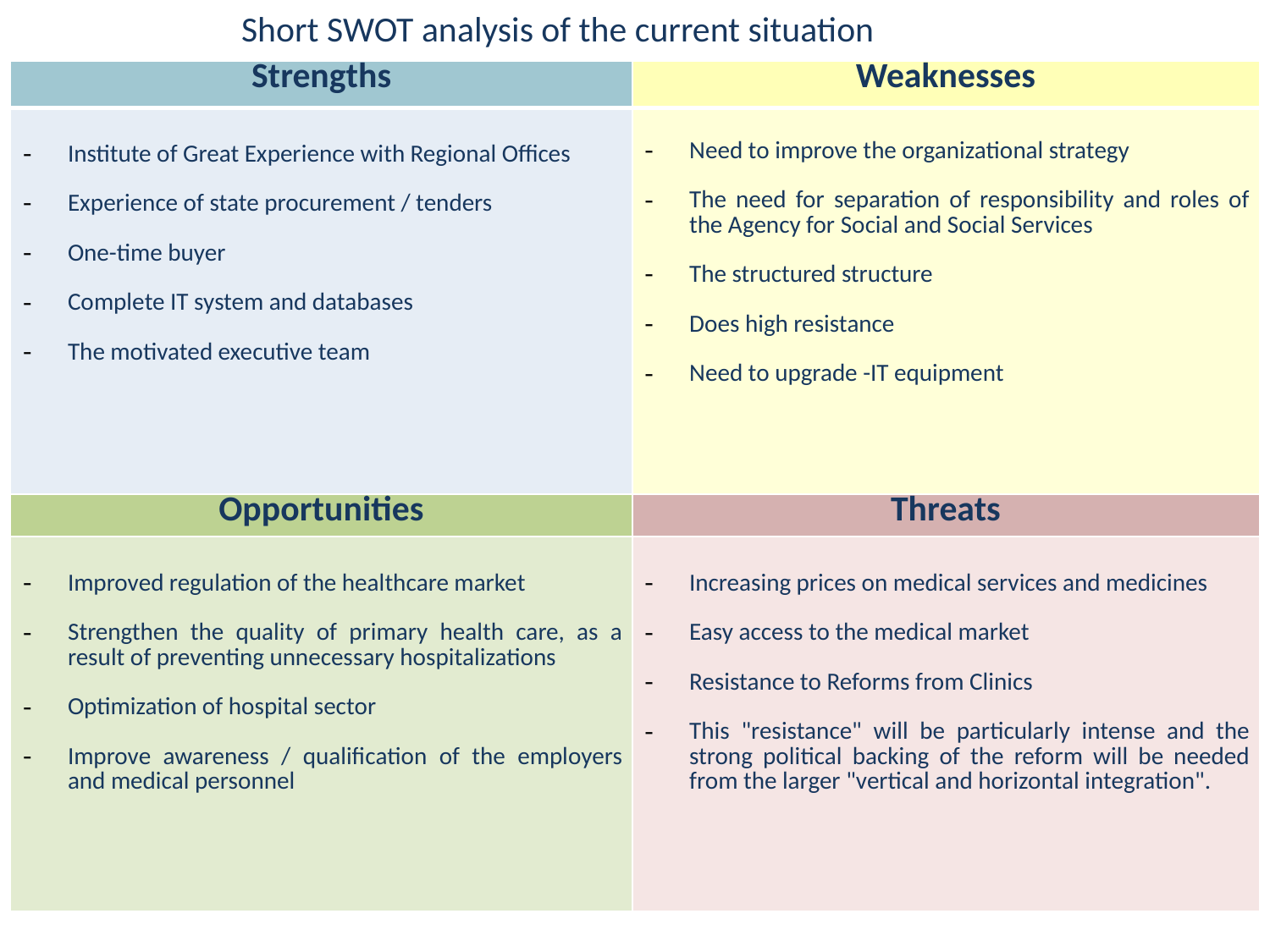

Short SWOT analysis of the current situation
| Strengths | Weaknesses |
| --- | --- |
| Institute of Great Experience with Regional Offices Experience of state procurement / tenders One-time buyer Complete IT system and databases The motivated executive team | Need to improve the organizational strategy The need for separation of responsibility and roles of the Agency for Social and Social Services The structured structure Does high resistance Need to upgrade -IT equipment |
| Opportunities | Threats |
| Improved regulation of the healthcare market Strengthen the quality of primary health care, as a result of preventing unnecessary hospitalizations Optimization of hospital sector Improve awareness / qualification of the employers and medical personnel | Increasing prices on medical services and medicines Easy access to the medical market Resistance to Reforms from Clinics This "resistance" will be particularly intense and the strong political backing of the reform will be needed from the larger "vertical and horizontal integration". |